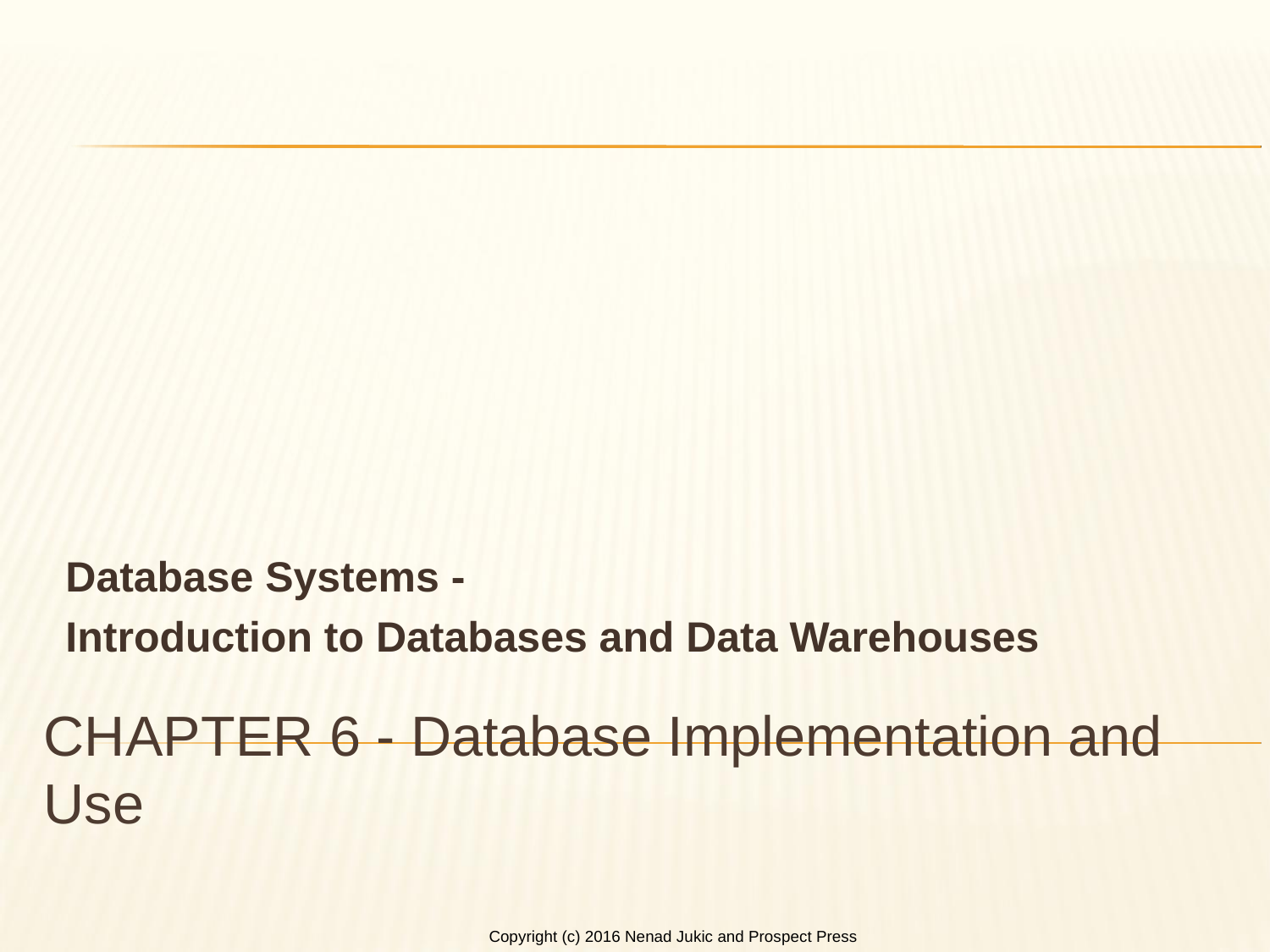

Database Systems -
Introduction to Databases and Data Warehouses
CHAPTER 6 - Database Implementation and Use